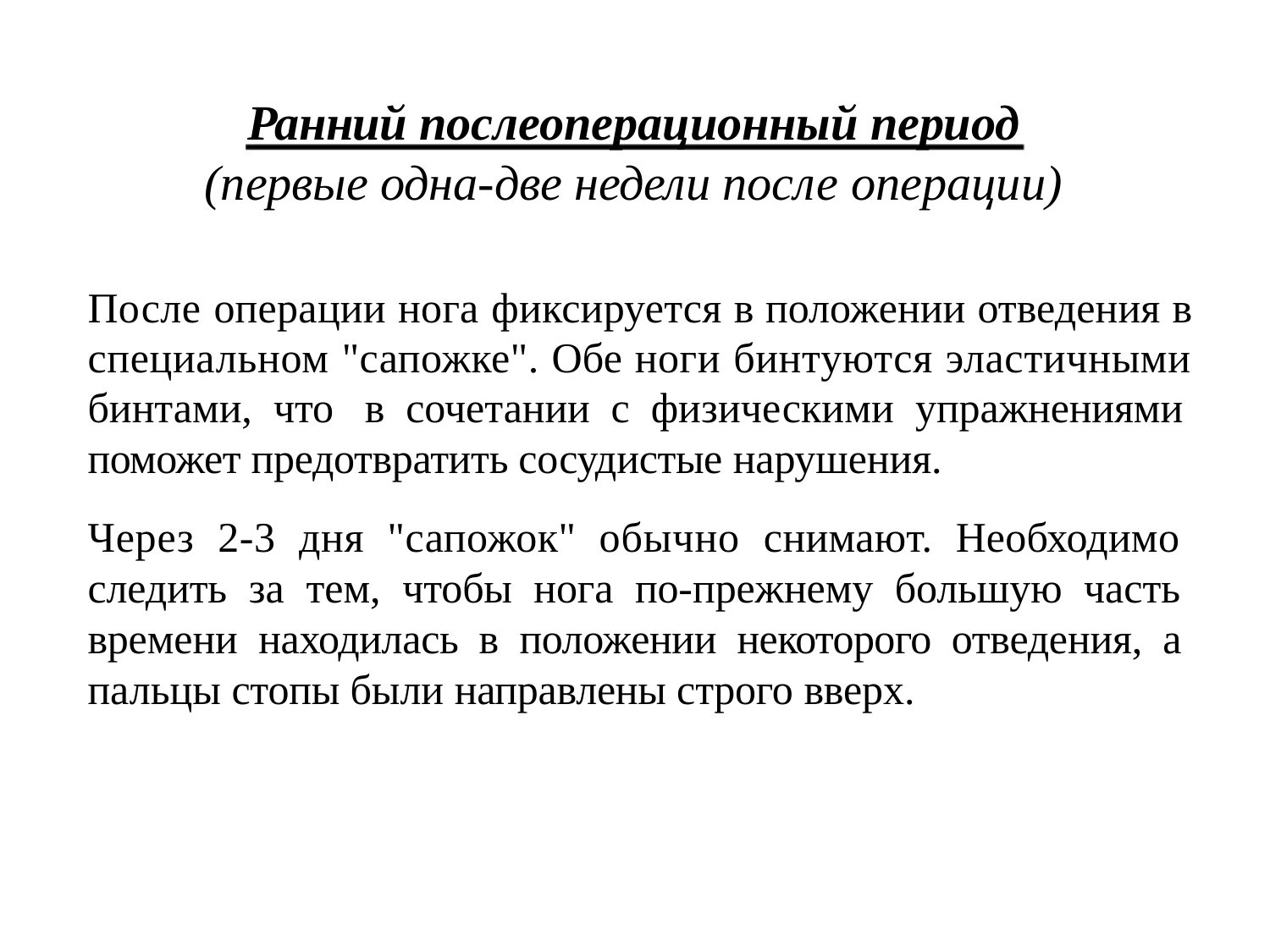

# Ранний послеоперационный период
(первые одна-две недели после операции)

После операции нога фиксируется в положении отведения в  специальном "сапожке". Обе ноги бинтуются эластичными  бинтами, что в сочетании с физическими упражнениями  поможет предотвратить сосудистые нарушения.
Через 2-3 дня "сапожок" обычно снимают. Необходимо  следить за тем, чтобы нога по-прежнему большую часть  времени находилась в положении некоторого отведения, а  пальцы стопы были направлены строго вверх.